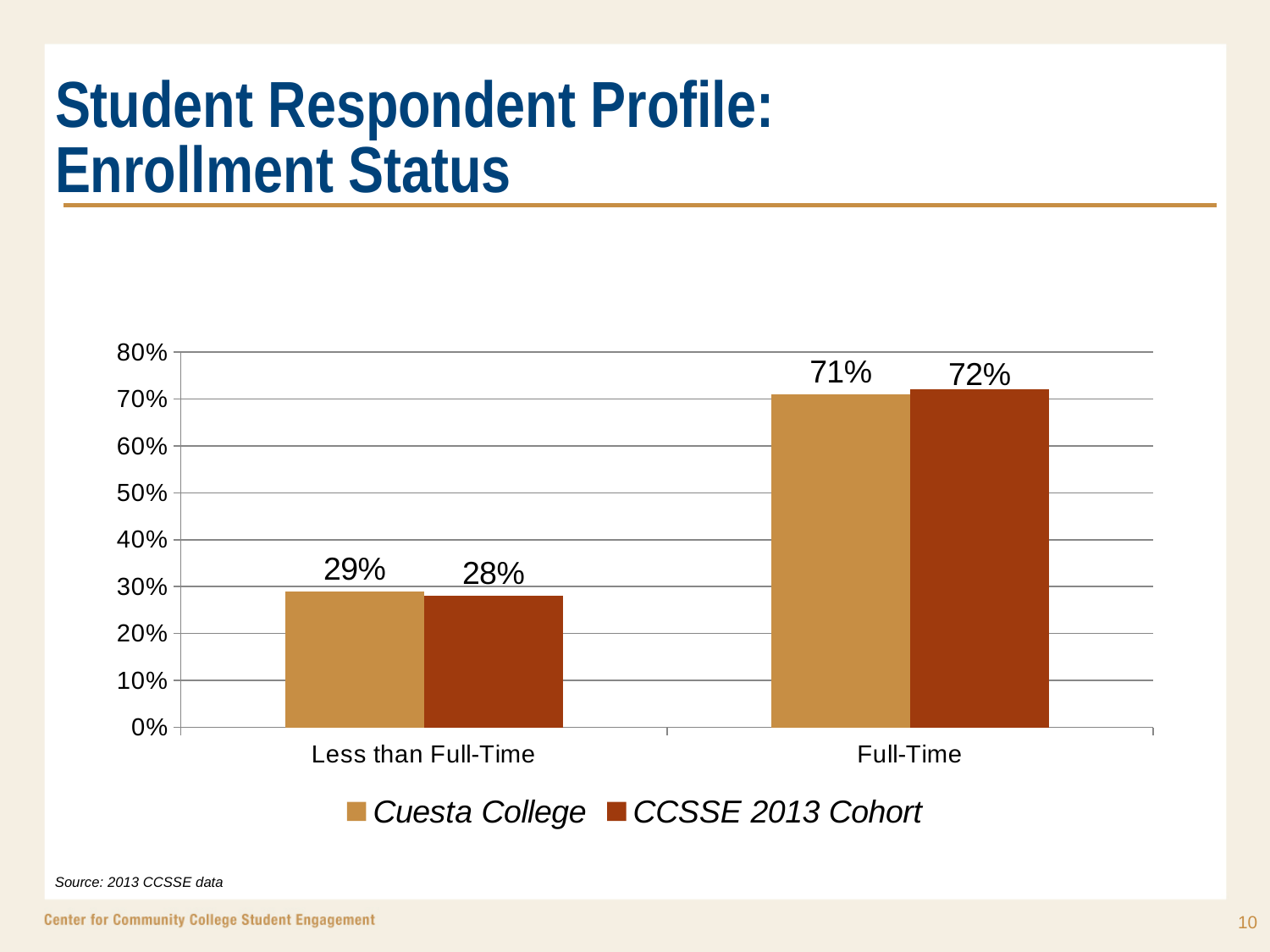

# Student Respondent Profile: Enrollment Status

### Chart

| Category | Cuesta College | CCSSE 2013 Cohort |
|---|---|---|
| Less than Full-Time | 0.29000000000000004 | 0.2800000000000001 |
| Full-Time | 0.7100000000000001 | 0.7200000000000001 |
Source: 2013 CCSSE data
10